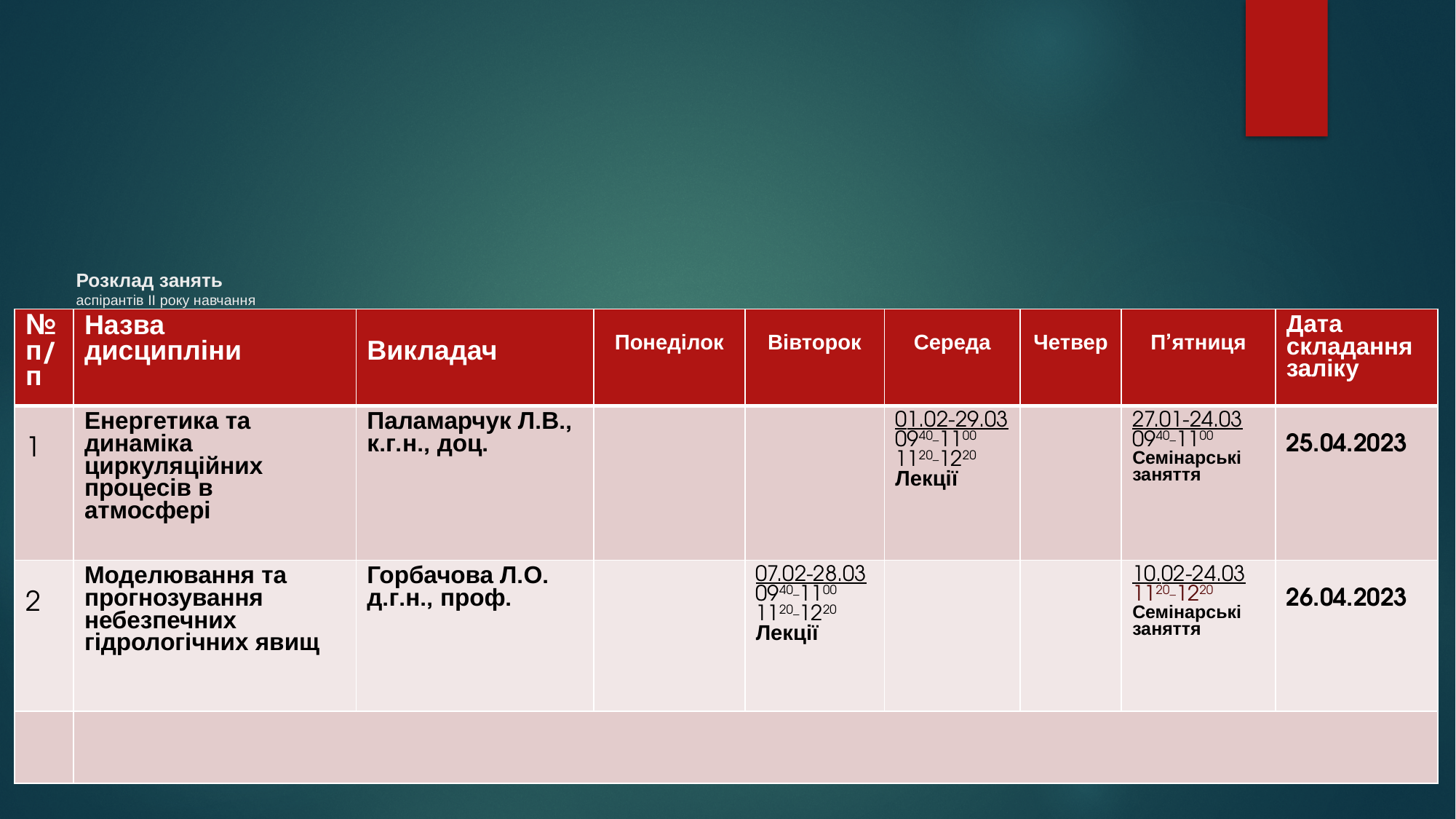

# Розклад занять аспірантів ІІ року навчання Українського гідрометеорологічного інституту на друге півріччя 2022-2023 навчального року Заняття відбуватимутьcя online з використанням платформи ZOOM або GoogleMeet Цикл професійної підготовки
| № п/п | Назва дисципліни | Викладач | Понеділок | Вівторок | Середа | Четвер | П’ятниця | Дата складання заліку |
| --- | --- | --- | --- | --- | --- | --- | --- | --- |
| 1 | Енергетика та динаміка циркуляційних процесів в атмосфері | Паламарчук Л.В., к.г.н., доц. |  |  | 01.02-29.03 0940\_1100 1120\_1220 Лекції |  | 27.01-24.03 0940\_1100 Семінарські заняття | 25.04.2023 |
| 2 | Моделювання та прогнозування небезпечних гідрологічних явищ | Горбачова Л.О. д.г.н., проф. |  | 07.02-28.03 0940\_1100 1120\_1220 Лекції |  |  | 10.02-24.03 1120\_1220 Семінарські заняття | 26.04.2023 |
|  |  |  |  |  |  |  |  |  |